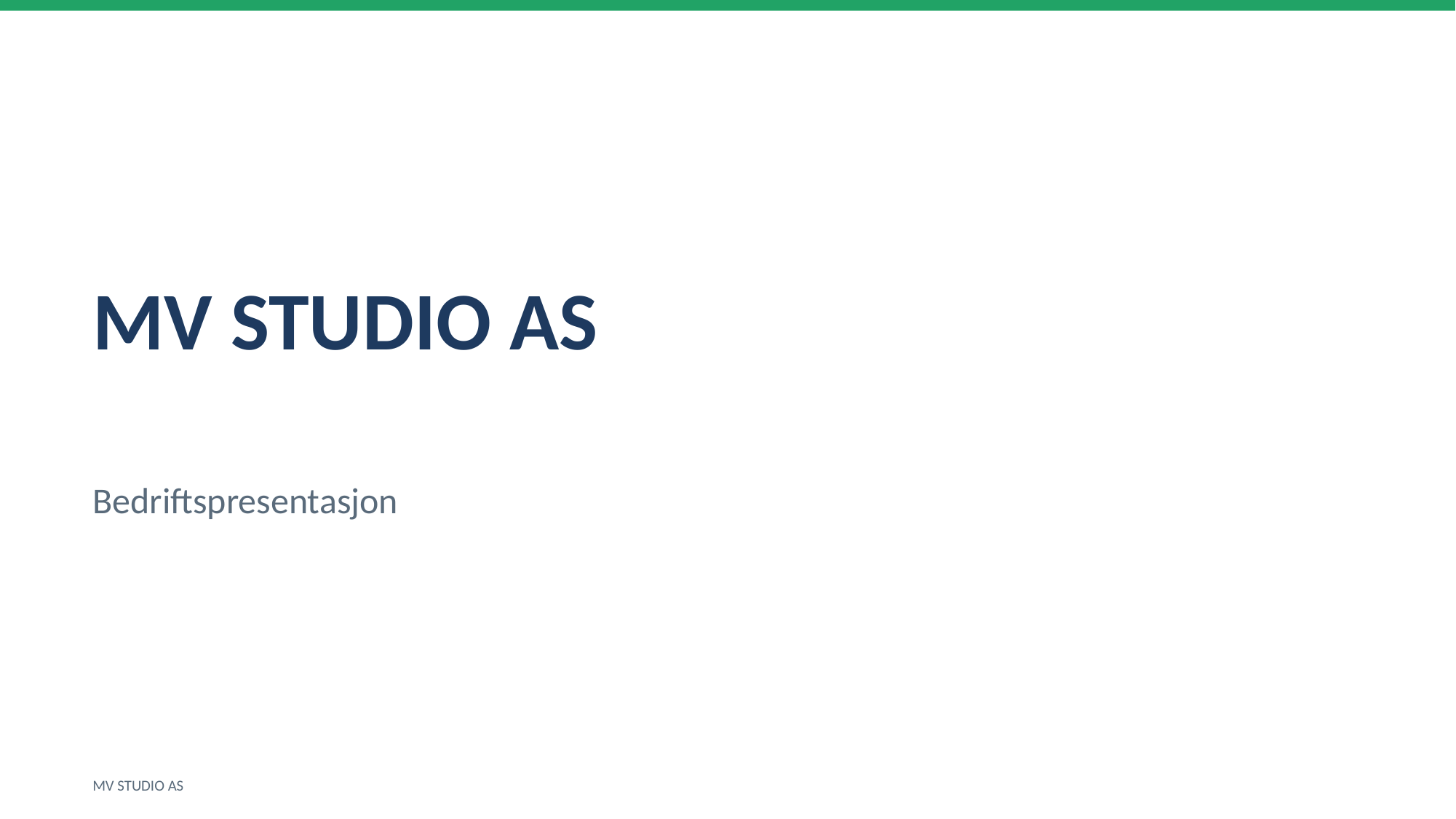

MV STUDIO AS
Bedriftspresentasjon
MV STUDIO AS